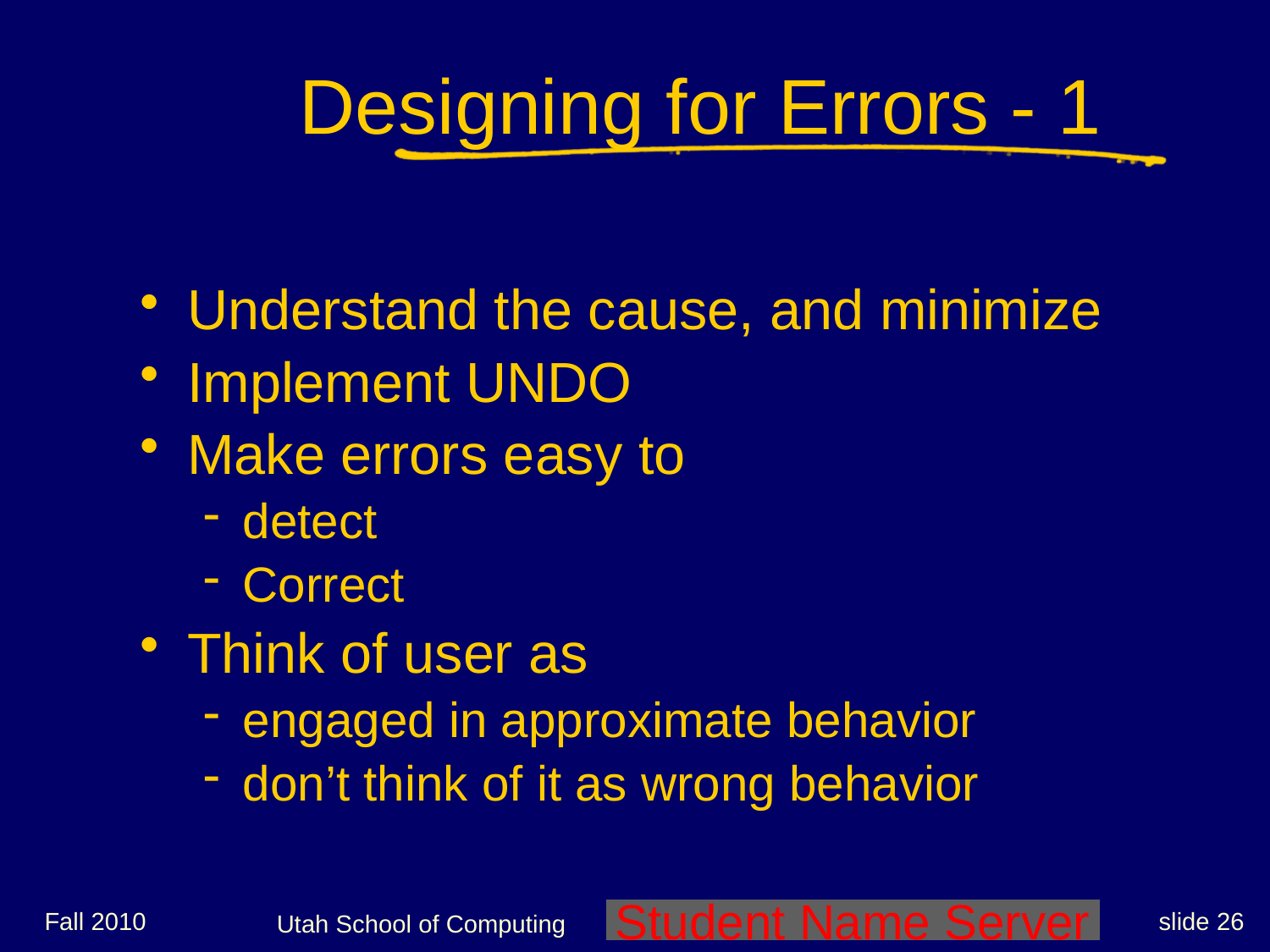

# Designing for Errors - 1
Understand the cause, and minimize
Implement UNDO
Make errors easy to
detect
Correct
Think of user as
engaged in approximate behavior
don’t think of it as wrong behavior
Fall 2010